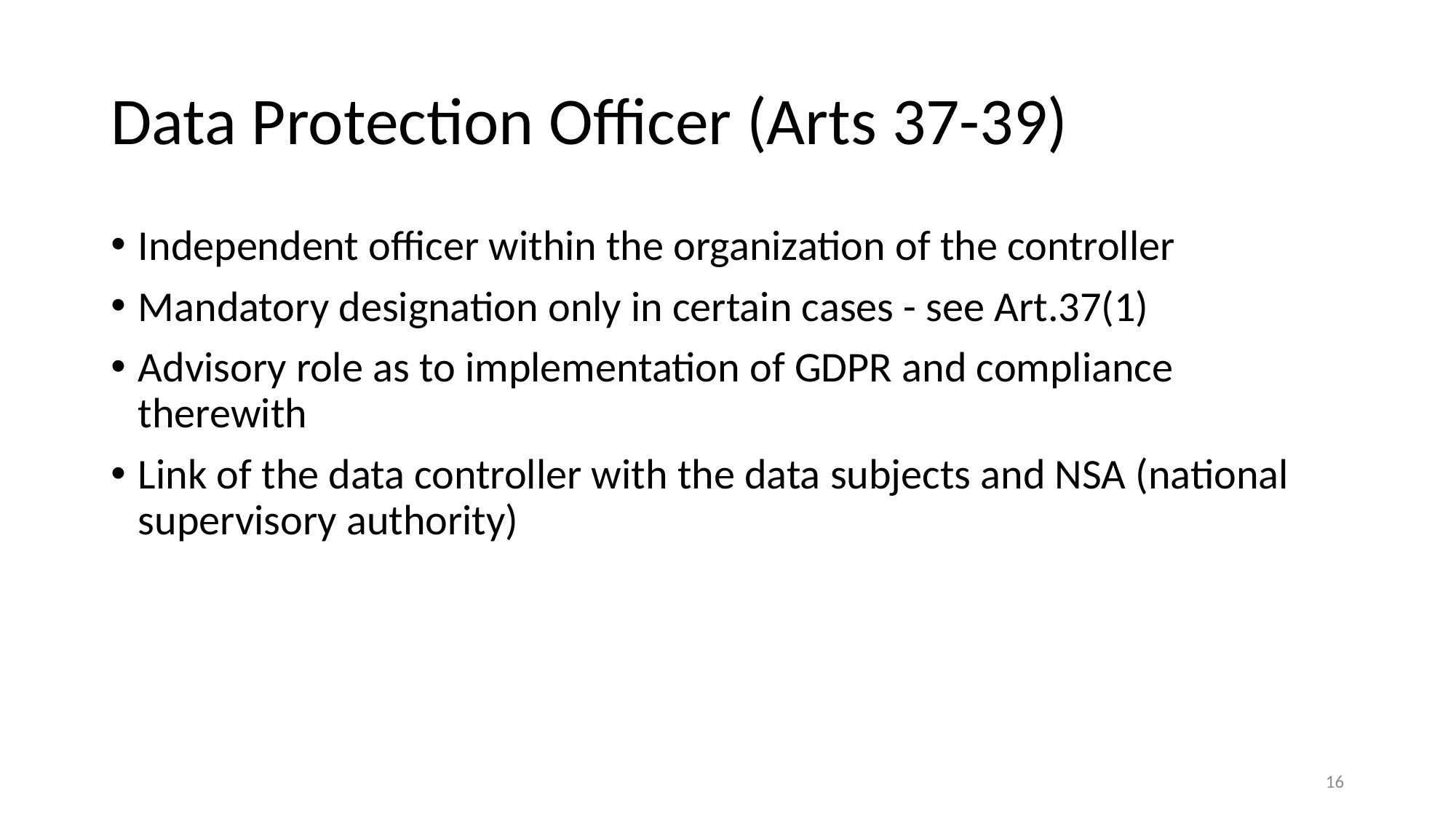

# Data Protection Officer (Arts 37-39)
Independent officer within the organization of the controller
Mandatory designation only in certain cases - see Art.37(1)
Advisory role as to implementation of GDPR and compliance therewith
Link of the data controller with the data subjects and NSA (national supervisory authority)
16